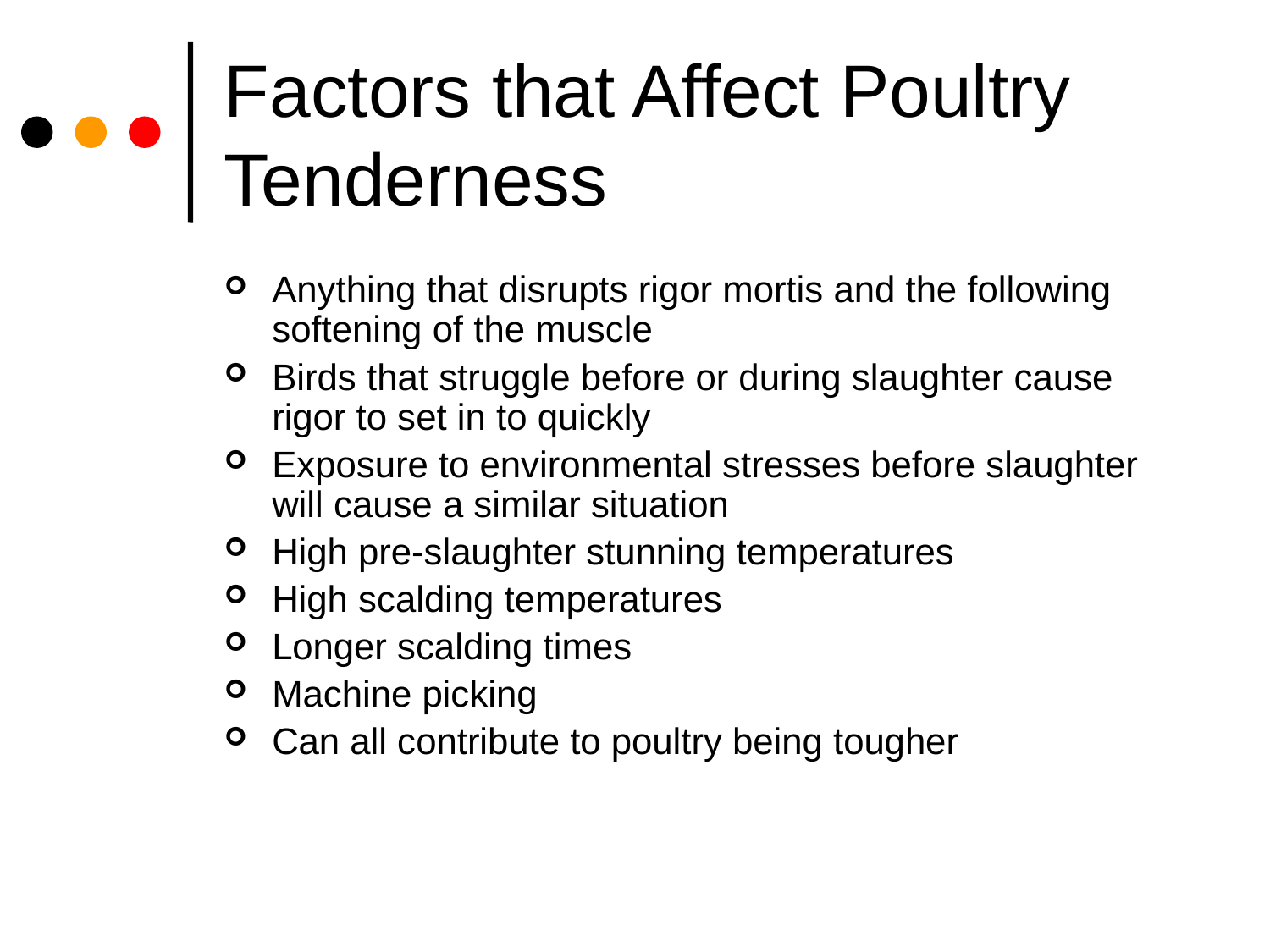

# Factors that Affect Poultry Tenderness
Anything that disrupts rigor mortis and the following softening of the muscle
Birds that struggle before or during slaughter cause rigor to set in to quickly
Exposure to environmental stresses before slaughter will cause a similar situation
High pre-slaughter stunning temperatures
High scalding temperatures
Longer scalding times
Machine picking
Can all contribute to poultry being tougher